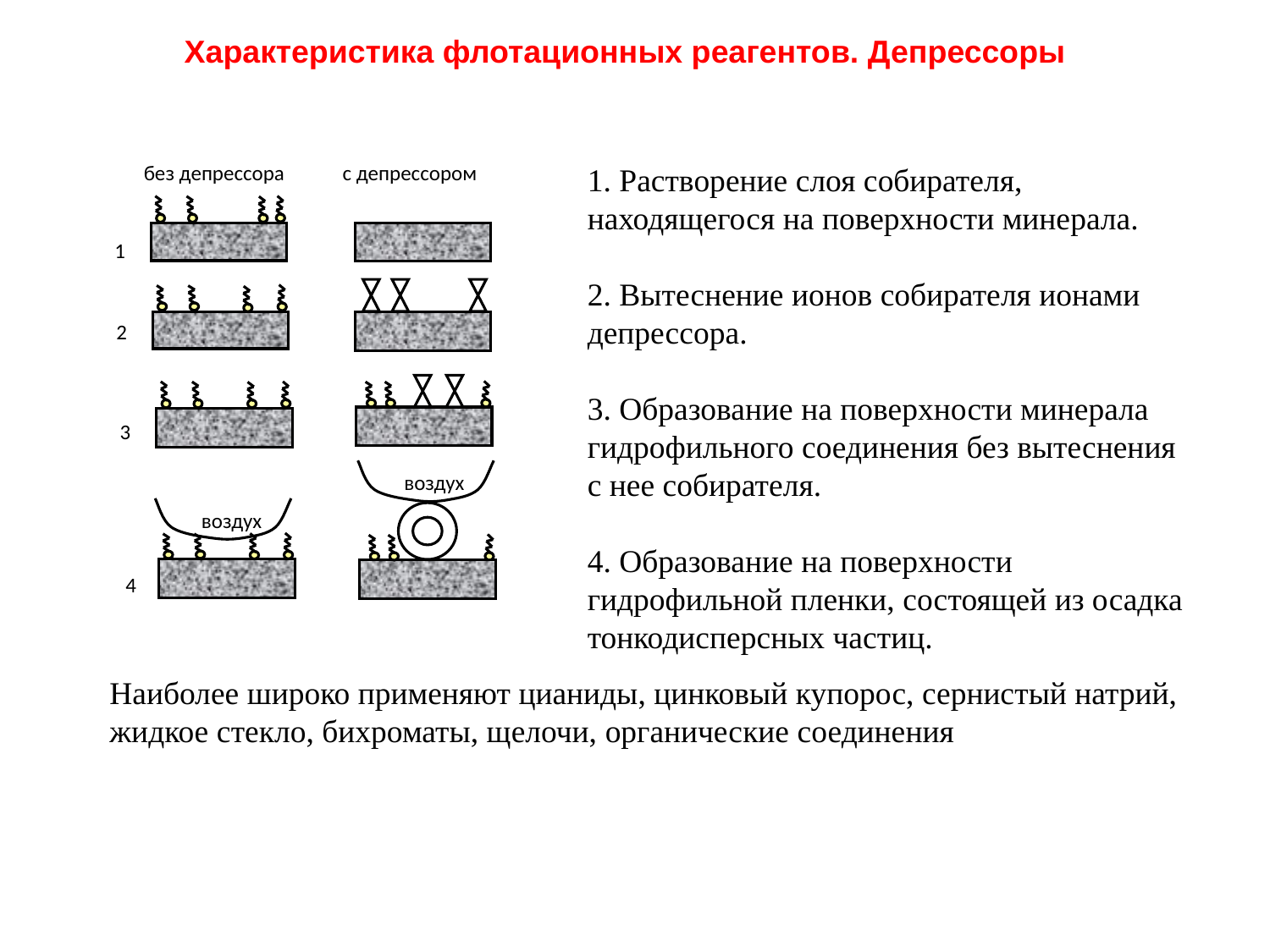

Характеристика флотационных реагентов. Депрессоры
1. Растворение слоя собирателя, находящегося на поверхности минерала.

2. Вытеснение ионов собирателя ионами депрессора.

3. Образование на поверхности минерала гидрофильного соединения без вытеснения с нее собирателя.

4. Образование на поверхности гидрофильной пленки, состоящей из осадка тонкодисперсных частиц.
без депрессора            с депрессором

1

2

3

воздух

воздух

4
Наиболее широко применяют цианиды, цинковый купорос, сернистый натрий, жидкое стекло, бихроматы, щелочи, органические соединения